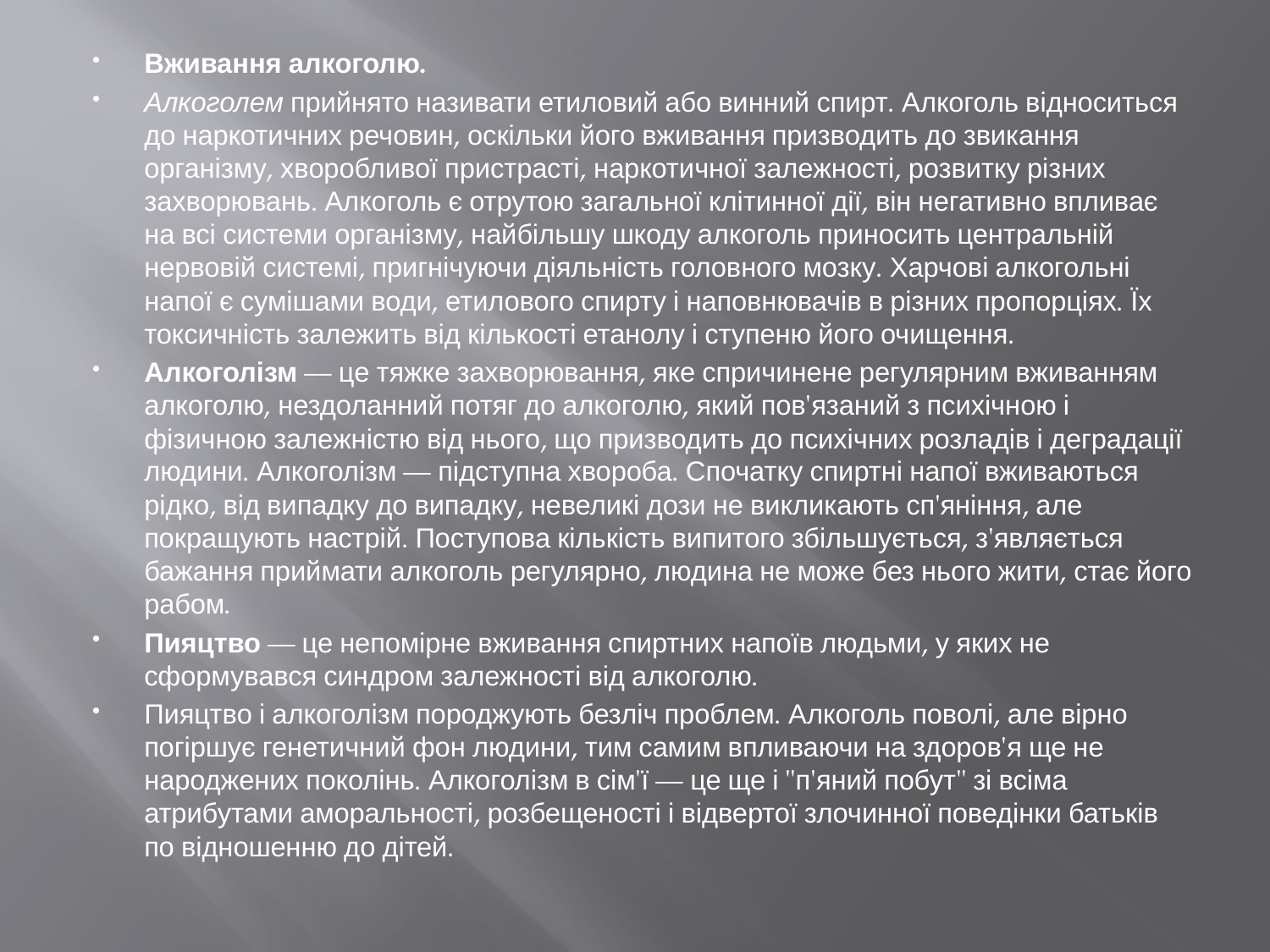

#
Вживання алкоголю.
Алкоголем прийнято називати етиловий або винний спирт. Алкоголь відноситься до наркотичних речовин, оскільки його вживання призводить до звикання організму, хворобливої пристрасті, наркотичної залежності, розвитку різних захворювань. Алкоголь є отрутою загальної клітинної дії, він негативно впливає на всі системи організму, найбільшу шкоду алкоголь приносить центральній нервовій системі, пригнічуючи діяльність головного мозку. Харчові алкогольні напої є сумішами води, етилового спирту і наповнювачів в різних пропорціях. Їх токсичність залежить від кількості етанолу і ступеню його очищення.
Алкоголізм — це тяжке захворювання, яке спричинене регулярним вживанням алкоголю, нездоланний потяг до алкоголю, який пов'язаний з психічною і фізичною залежністю від нього, що призводить до психічних розладів і деградації людини. Алкоголізм — підступна хвороба. Спочатку спиртні напої вживаються рідко, від випадку до випадку, невеликі дози не викликають сп'яніння, але покращують настрій. Поступова кількість випитого збільшується, з'являється бажання приймати алкоголь регулярно, людина не може без нього жити, стає його рабом.
Пияцтво — це непомірне вживання спиртних напоїв людьми, у яких не сформувався синдром залежності від алкоголю.
Пияцтво і алкоголізм породжують безліч проблем. Алкоголь поволі, але вірно погіршує генетичний фон людини, тим самим впливаючи на здоров'я ще не народжених поколінь. Алкоголізм в сім'ї — це ще і "п'яний побут" зі всіма атрибутами аморальності, розбещеності і відвертої злочинної поведінки батьків по відношенню до дітей.